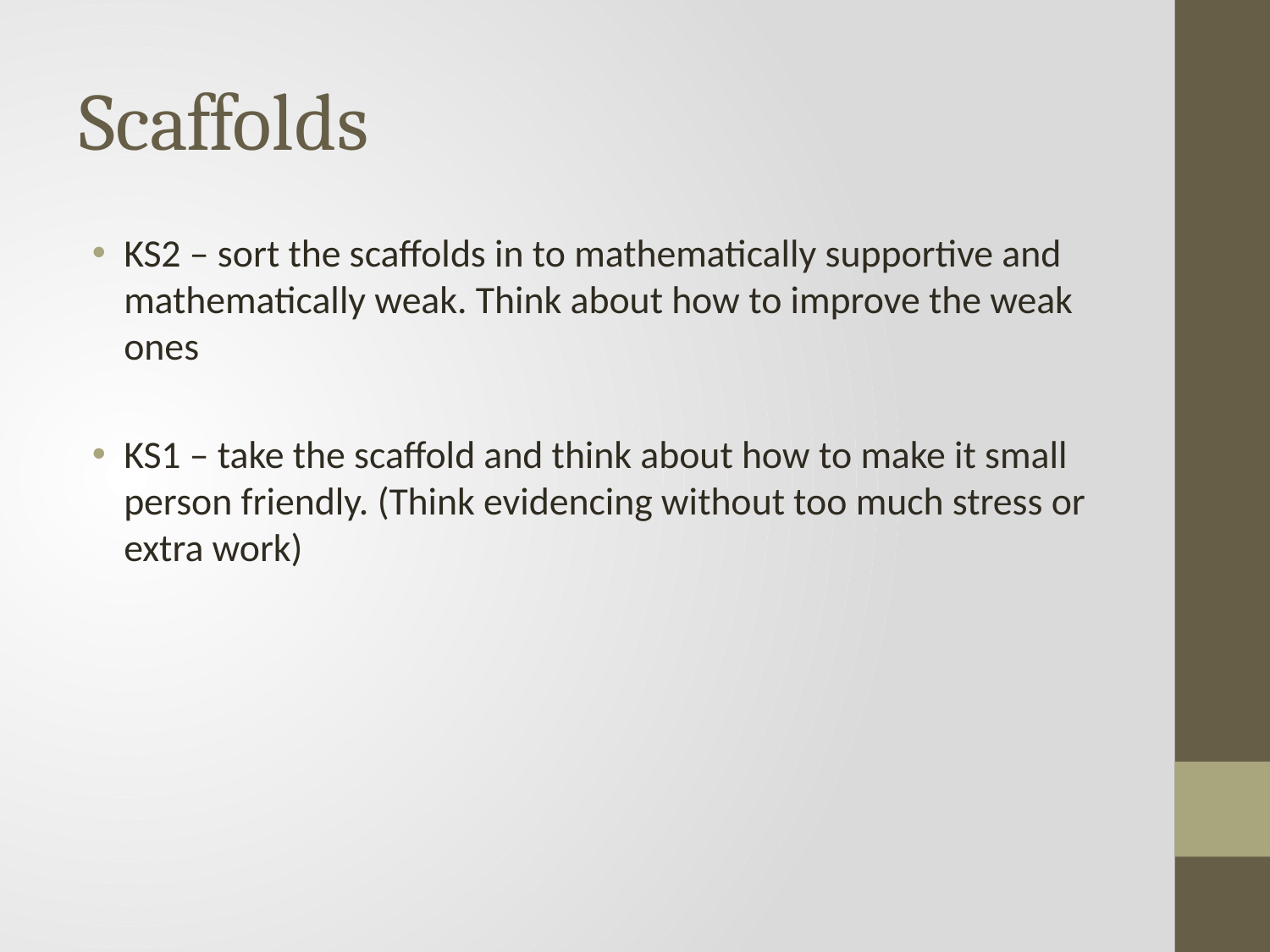

# Scaffolds
KS2 – sort the scaffolds in to mathematically supportive and mathematically weak. Think about how to improve the weak ones

KS1 – take the scaffold and think about how to make it small person friendly. (Think evidencing without too much stress or extra work)